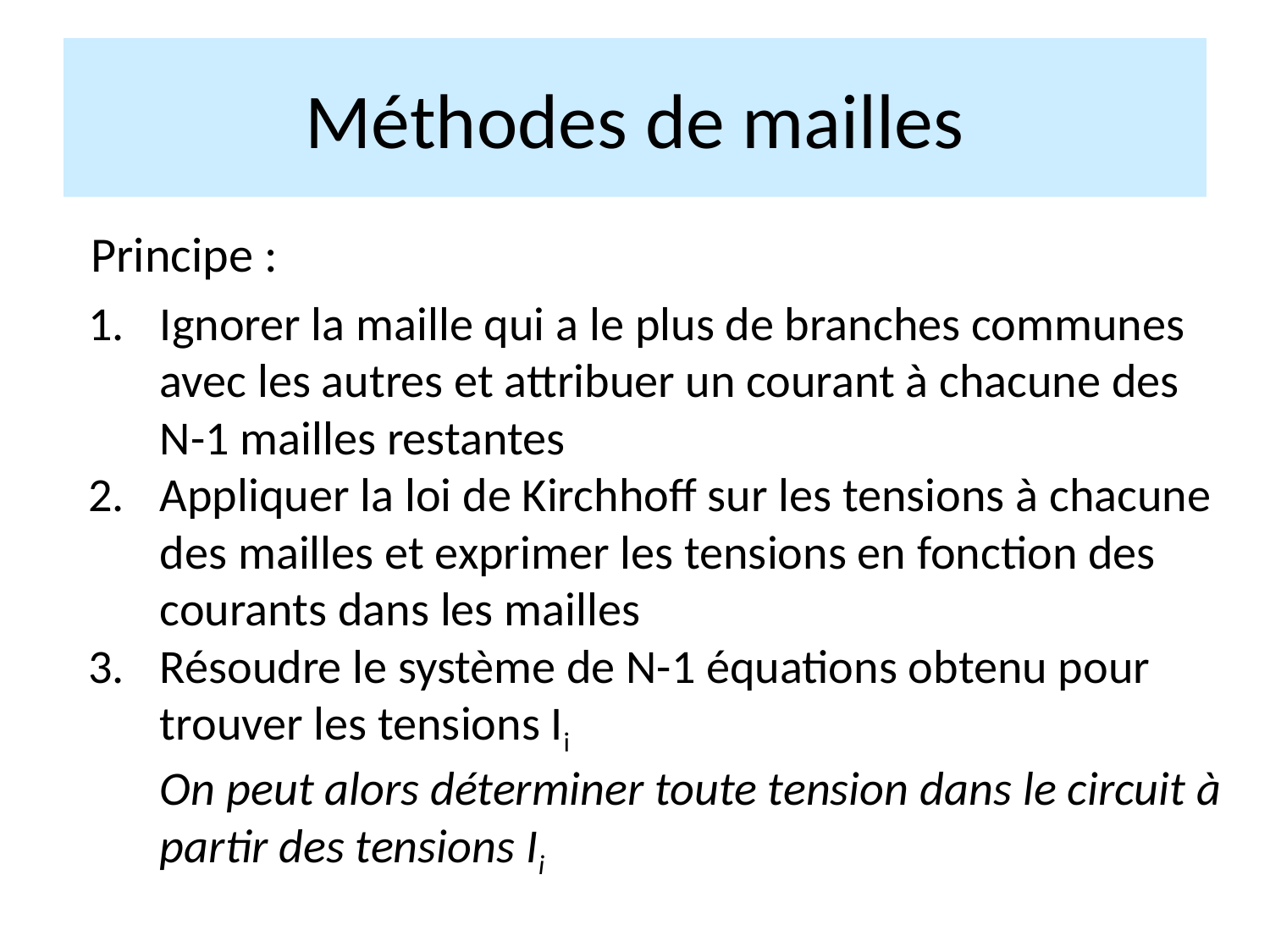

# Méthodes de mailles
Principe :
Ignorer la maille qui a le plus de branches communes avec les autres et attribuer un courant à chacune des N-1 mailles restantes
Appliquer la loi de Kirchhoff sur les tensions à chacune des mailles et exprimer les tensions en fonction des courants dans les mailles
Résoudre le système de N-1 équations obtenu pour trouver les tensions Ii
	On peut alors déterminer toute tension dans le circuit à partir des tensions Ii